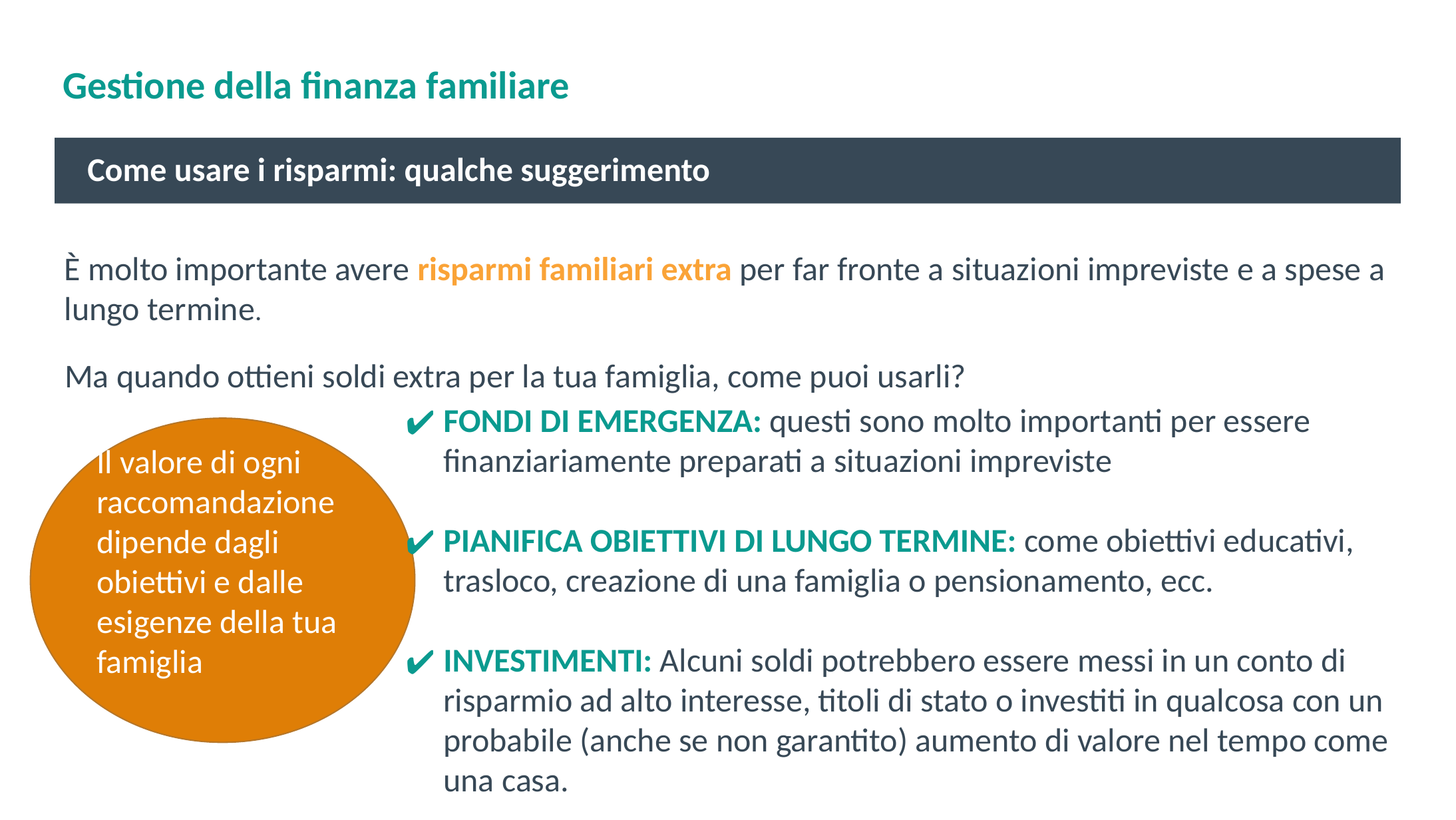

# Gestione della finanza familiare
Come usare i risparmi: qualche suggerimento
È molto importante avere risparmi familiari extra per far fronte a situazioni impreviste e a spese a lungo termine.
Ma quando ottieni soldi extra per la tua famiglia, come puoi usarli?
FONDI DI EMERGENZA: questi sono molto importanti per essere finanziariamente preparati a situazioni impreviste

PIANIFICA OBIETTIVI DI LUNGO TERMINE: come obiettivi educativi, trasloco, creazione di una famiglia o pensionamento, ecc.

INVESTIMENTI: Alcuni soldi potrebbero essere messi in un conto di risparmio ad alto interesse, titoli di stato o investiti in qualcosa con un probabile (anche se non garantito) aumento di valore nel tempo come una casa.
Il valore di ogni raccomandazione dipende dagli obiettivi e dalle esigenze della tua famiglia